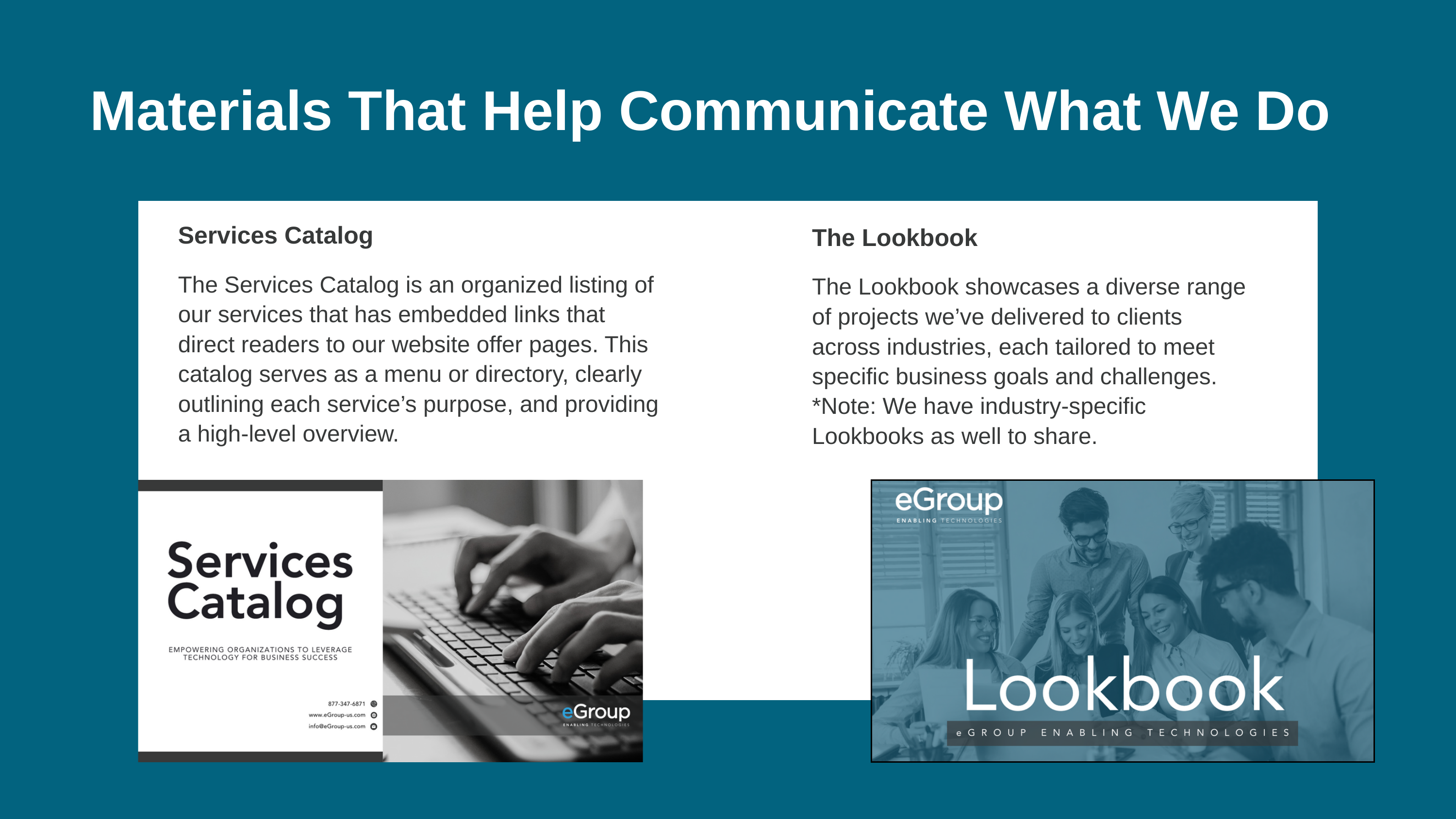

Materials That Help Communicate What We Do

Services Catalog
The Lookbook
The Services Catalog is an organized listing of our services that has embedded links that direct readers to our website offer pages. This catalog serves as a menu or directory, clearly outlining each service’s purpose, and providing a high-level overview.
The Lookbook showcases a diverse range of projects we’ve delivered to clients across industries, each tailored to meet specific business goals and challenges.
*Note: We have industry-specific Lookbooks as well to share.